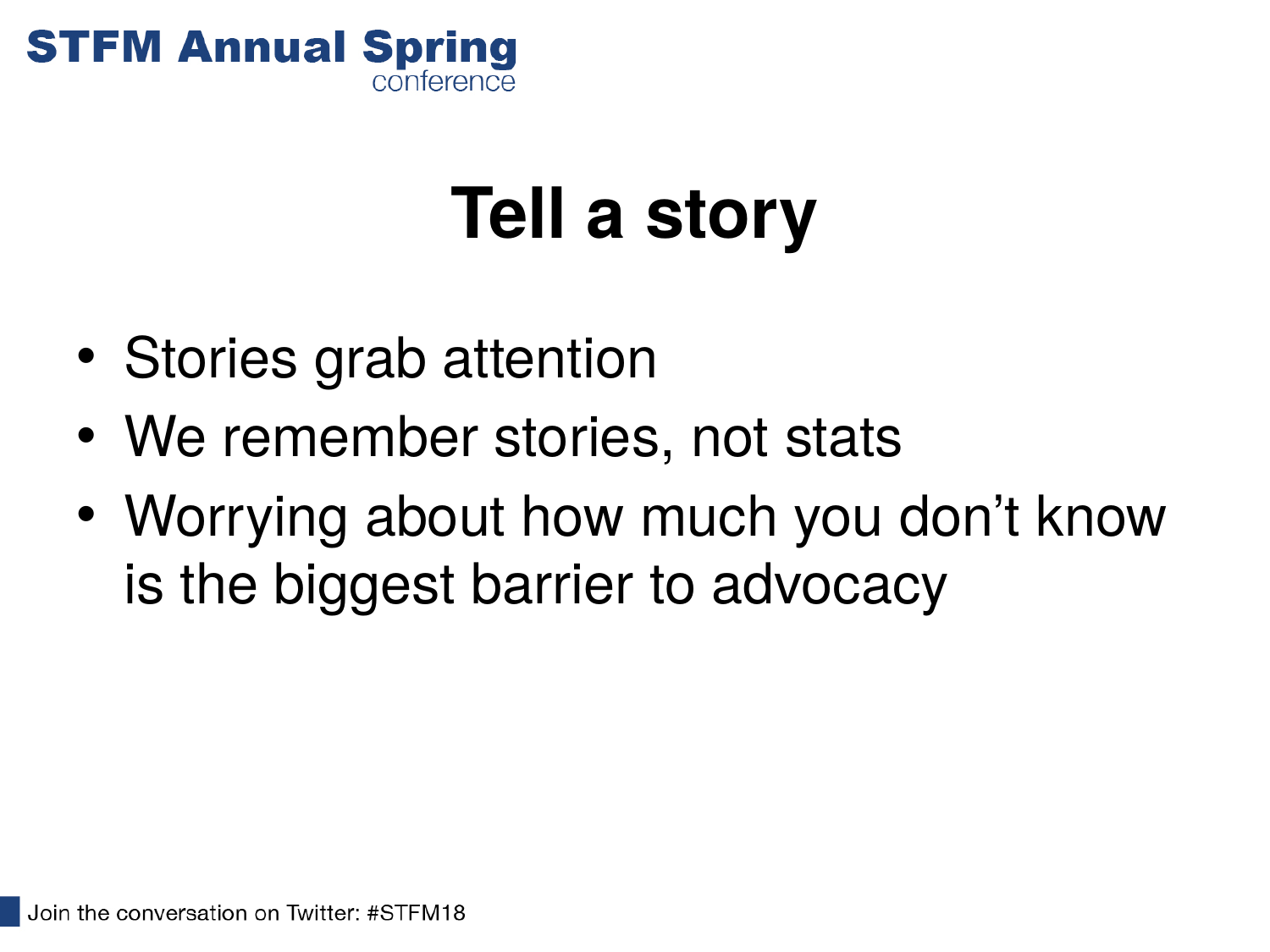

# Tell a story
Stories grab attention
We remember stories, not stats
Worrying about how much you don’t know is the biggest barrier to advocacy